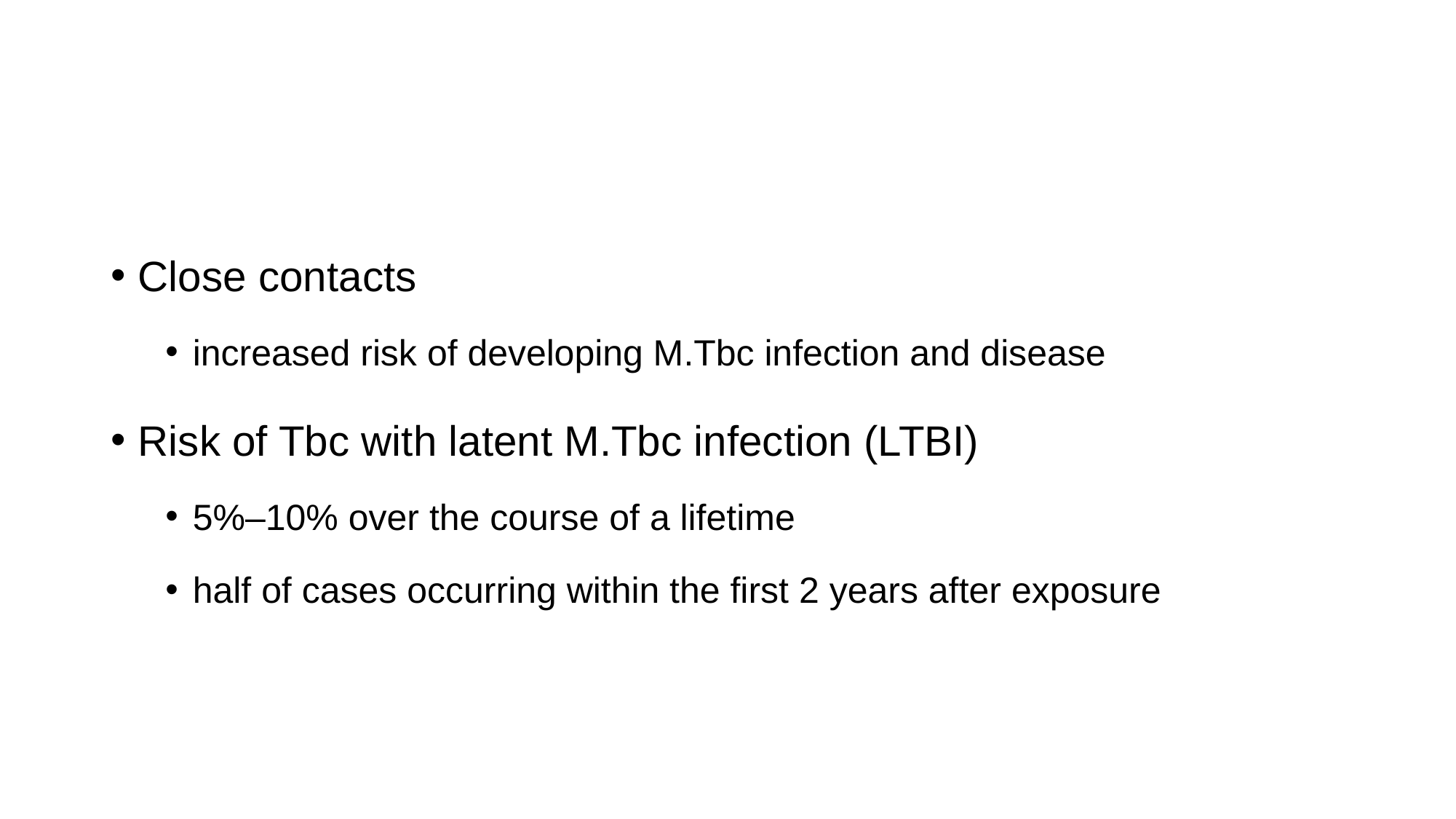

#
Close contacts
increased risk of developing M.Tbc infection and disease
Risk of Tbc with latent M.Tbc infection (LTBI)
5%–10% over the course of a lifetime
half of cases occurring within the first 2 years after exposure